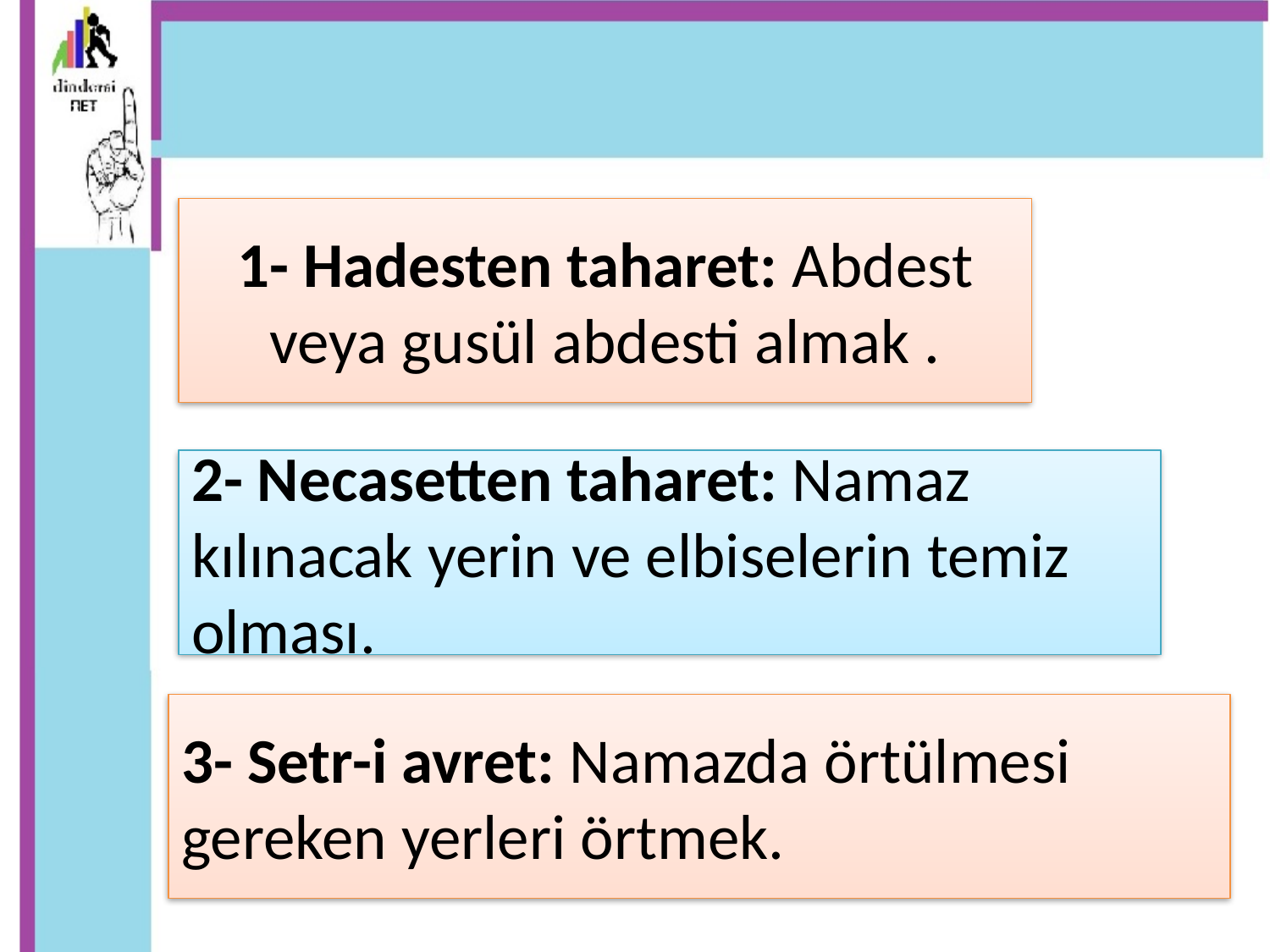

1- Hadesten taharet: Abdest veya gusül abdesti almak .
# 2- Necasetten taharet: Namaz kılınacak yerin ve elbiselerin temiz olması.
3- Setr-i avret: Namazda örtülmesi gereken yerleri örtmek.